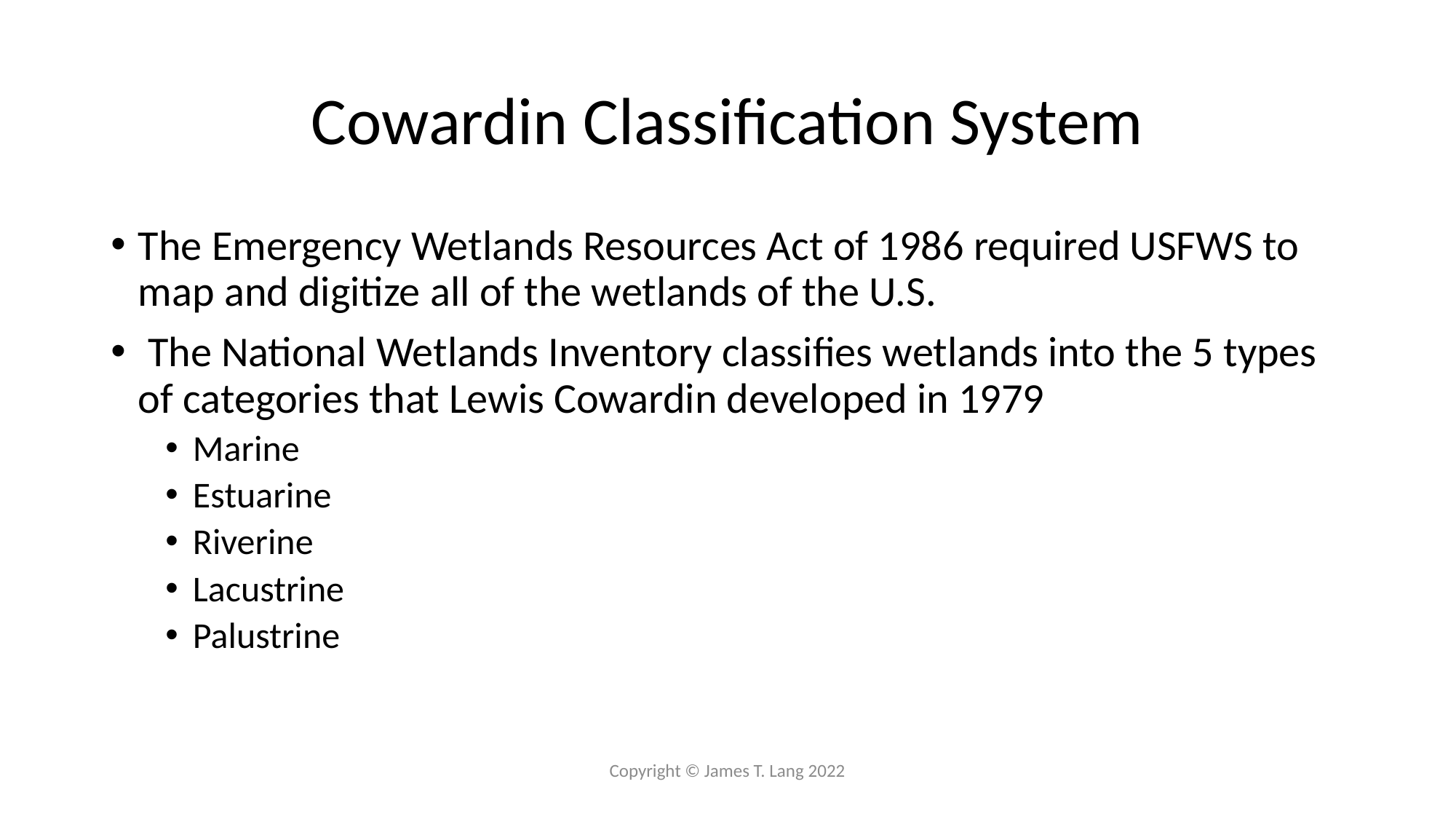

# Cowardin Classification System
The Emergency Wetlands Resources Act of 1986 required USFWS to map and digitize all of the wetlands of the U.S.
 The National Wetlands Inventory classifies wetlands into the 5 types of categories that Lewis Cowardin developed in 1979
Marine
Estuarine
Riverine
Lacustrine
Palustrine
Copyright © James T. Lang 2022